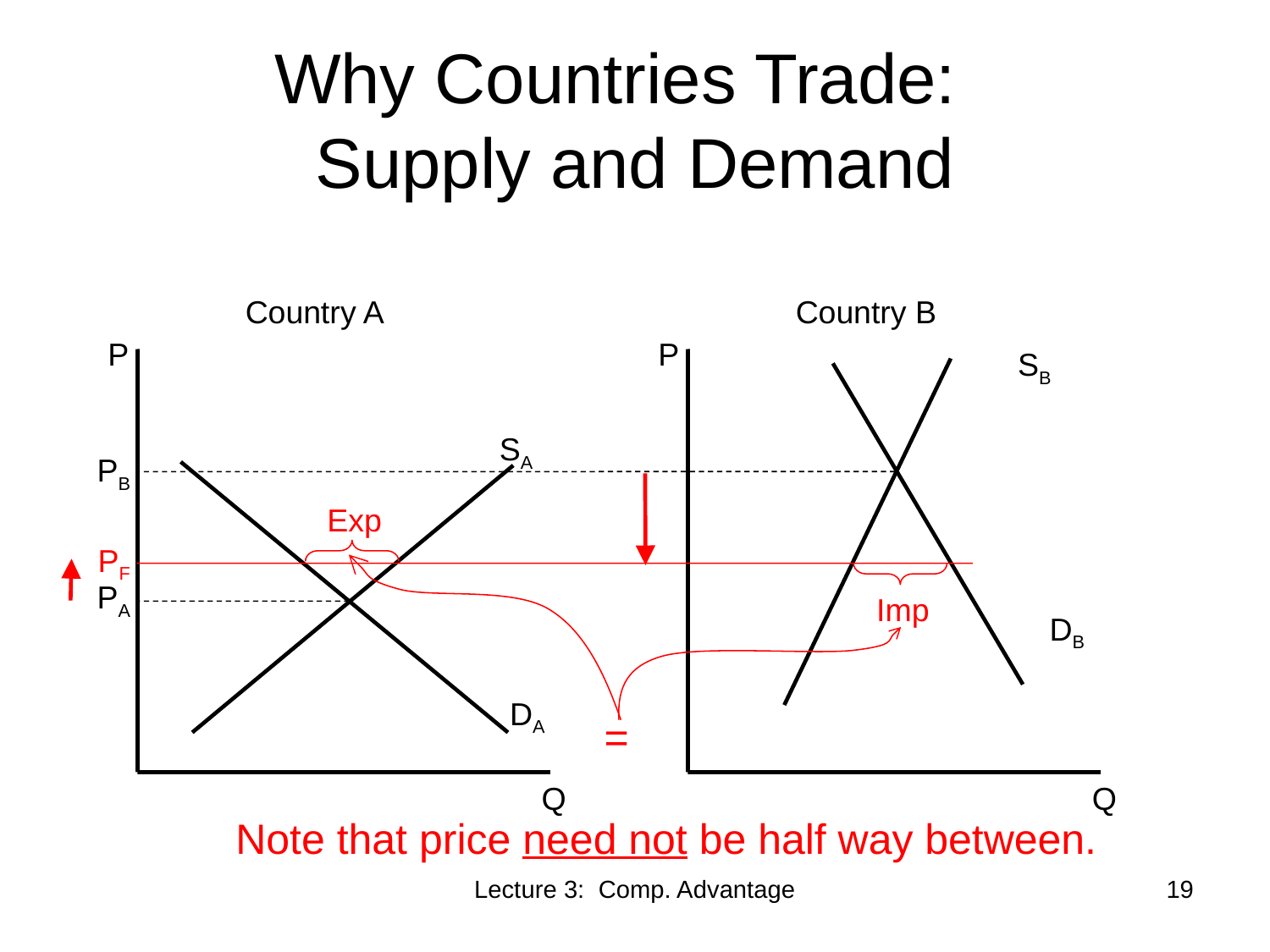

# Why Countries Trade: Supply and Demand
Country A
Country B
P
P
SB

SA
PB

Exp

PF

PA
Imp

DB

DA
=

Q

Q
Note that price need not be half way between.
Lecture 3:  Comp. Advantage
19